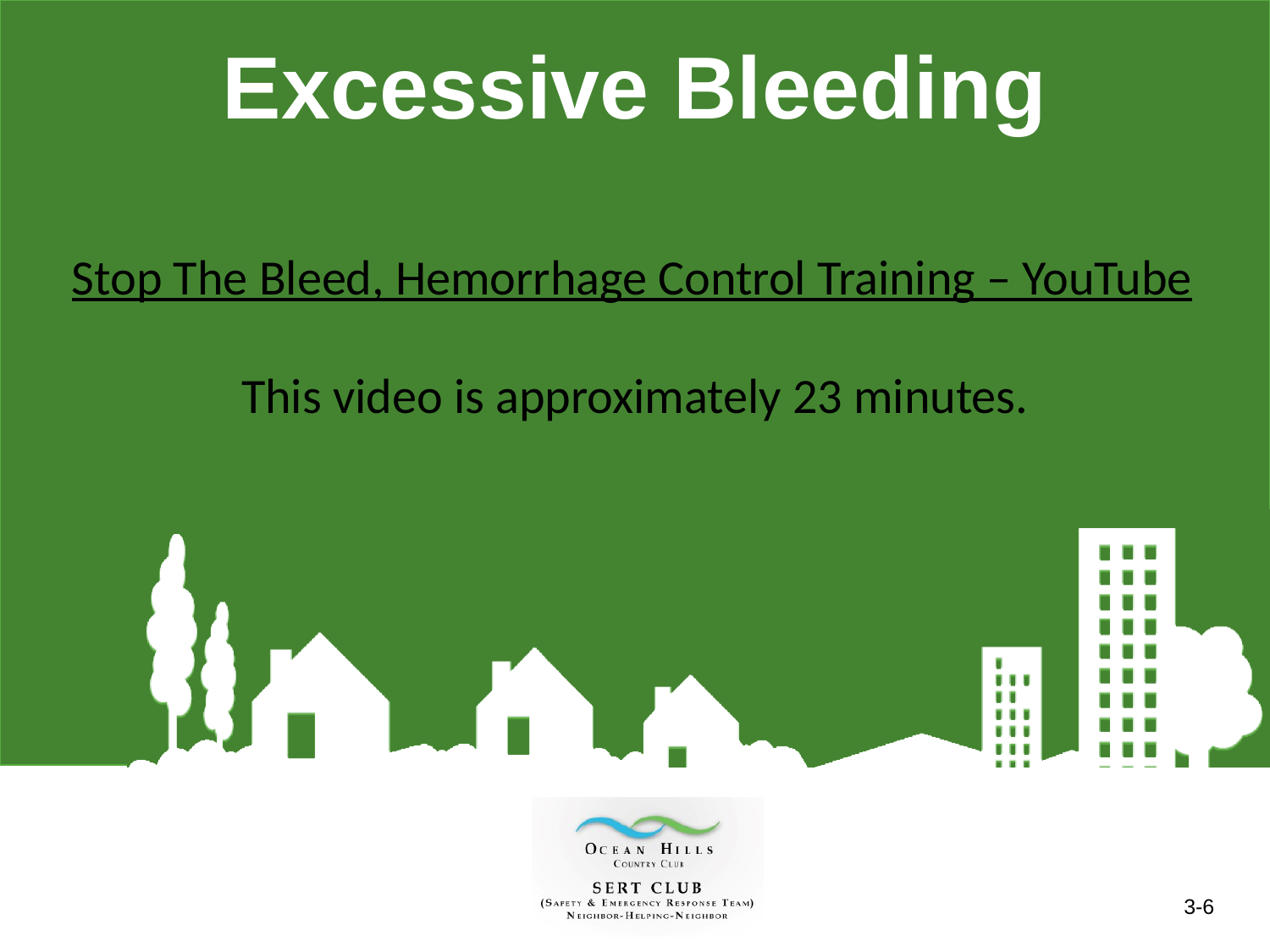

Excessive Bleeding
Stop The Bleed, Hemorrhage Control Training – YouTube

This video is approximately 23 minutes.
3-6